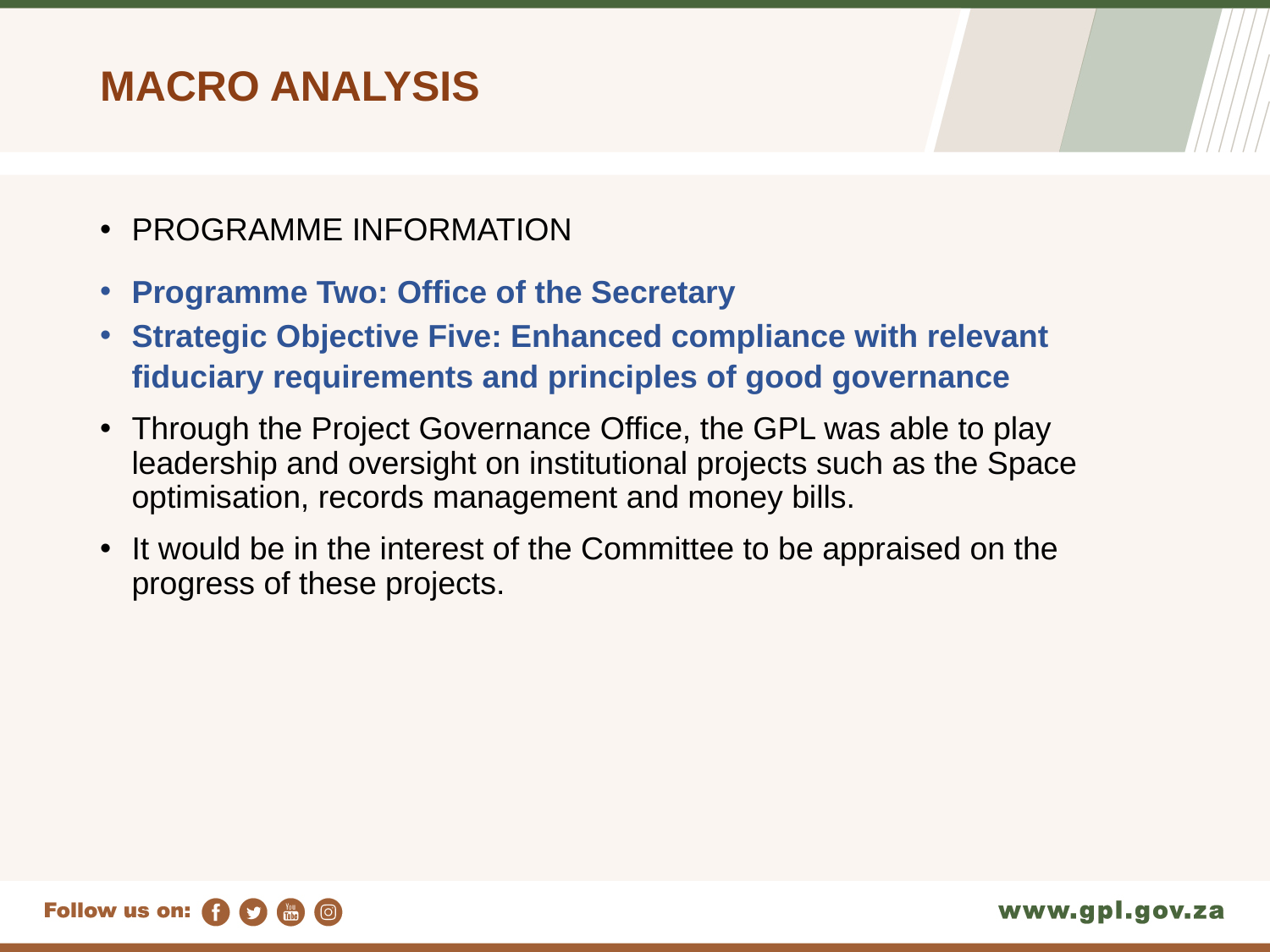

# MACRO ANALYSIS
PROGRAMME INFORMATION
Programme Two: Office of the Secretary
Strategic Objective Five: Enhanced compliance with relevant fiduciary requirements and principles of good governance
Through the Project Governance Office, the GPL was able to play leadership and oversight on institutional projects such as the Space optimisation, records management and money bills.
It would be in the interest of the Committee to be appraised on the progress of these projects.